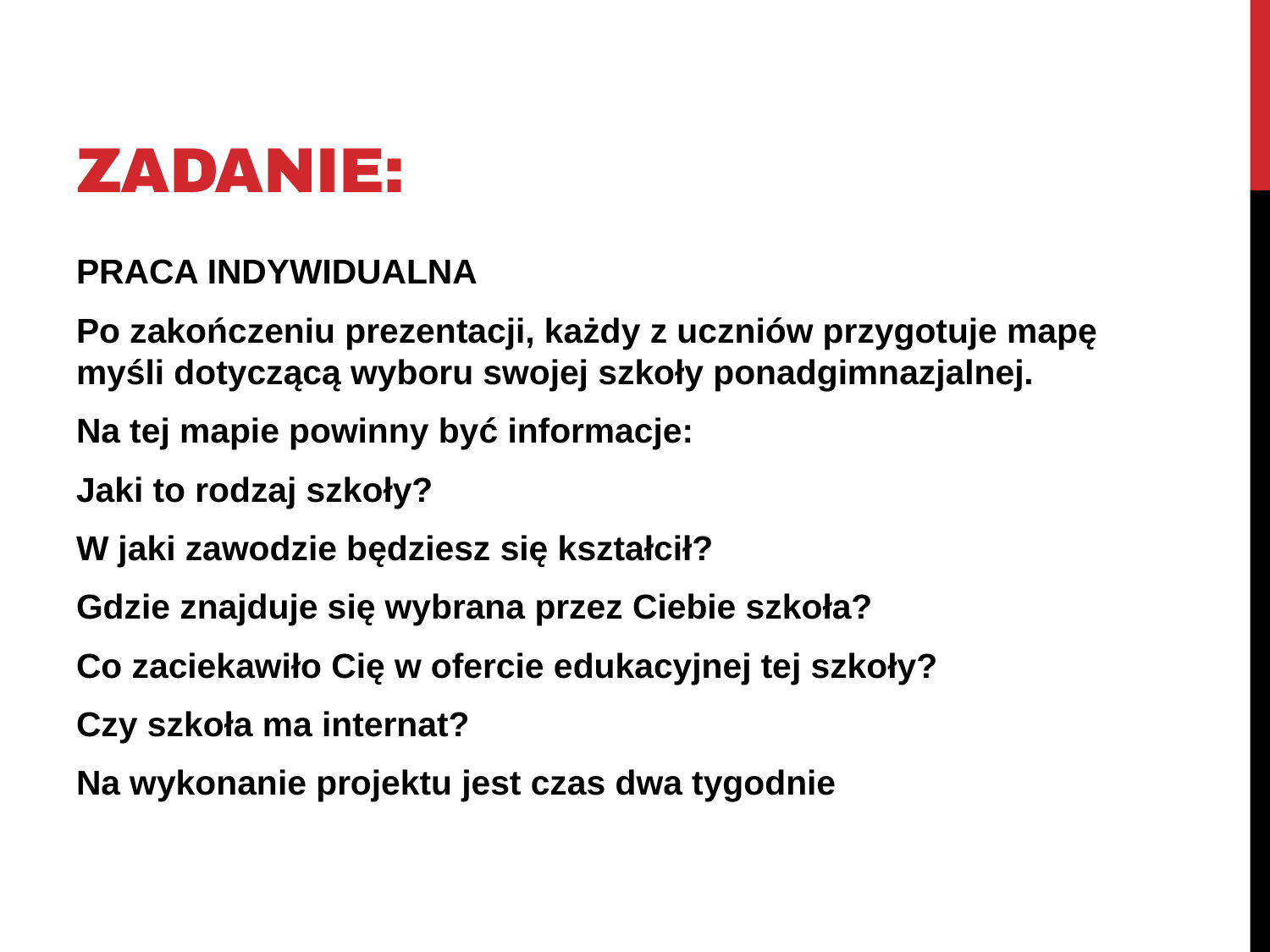

# Zadanie:
PRACA INDYWIDUALNA
Po zakończeniu prezentacji, każdy z uczniów przygotuje mapę myśli dotyczącą wyboru swojej szkoły ponadgimnazjalnej.
Na tej mapie powinny być informacje:
Jaki to rodzaj szkoły?
W jaki zawodzie będziesz się kształcił?
Gdzie znajduje się wybrana przez Ciebie szkoła?
Co zaciekawiło Cię w ofercie edukacyjnej tej szkoły?
Czy szkoła ma internat?
Na wykonanie projektu jest czas dwa tygodnie